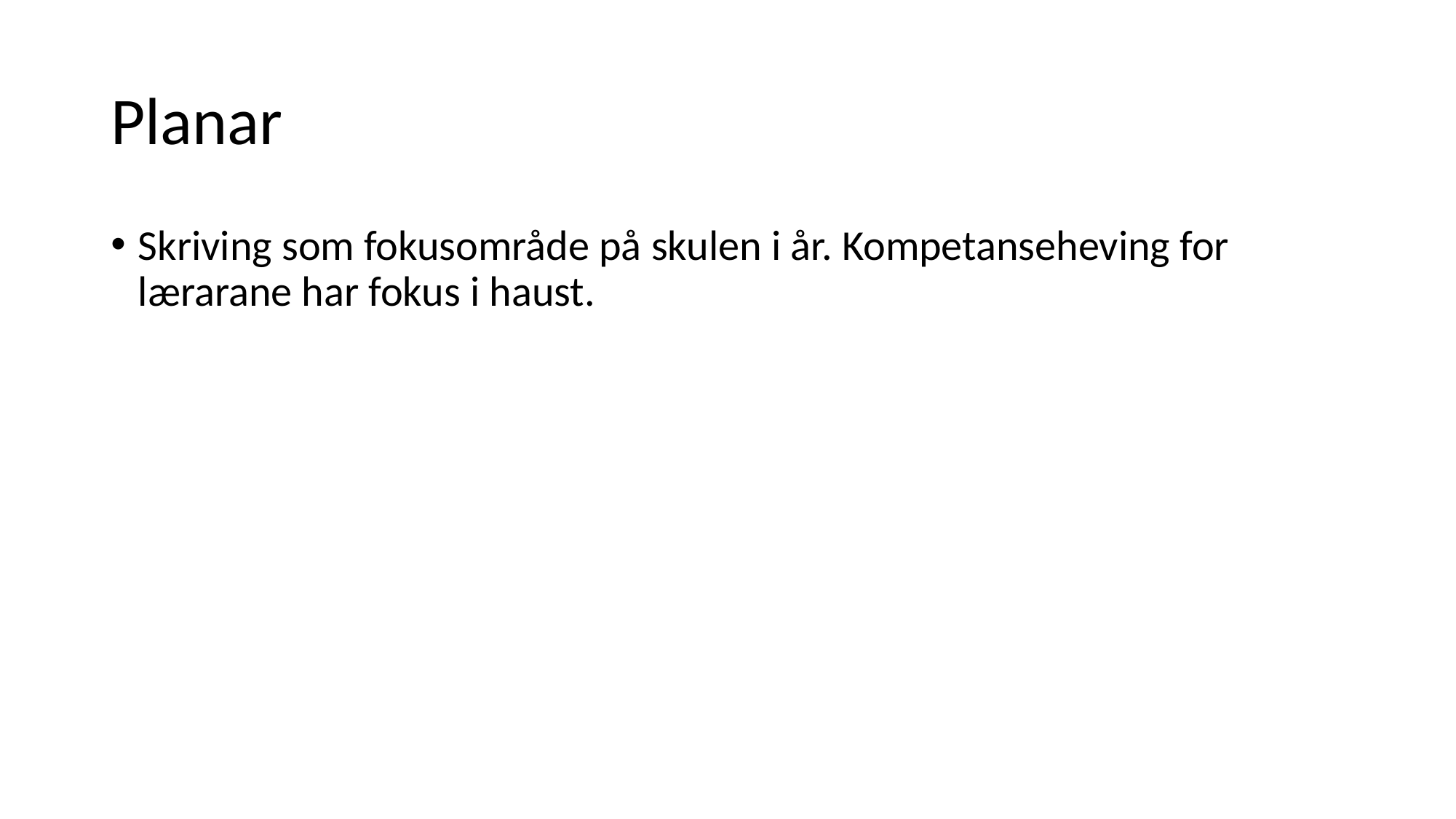

# Planar
Skriving som fokusområde på skulen i år. Kompetanseheving for lærarane har fokus i haust.